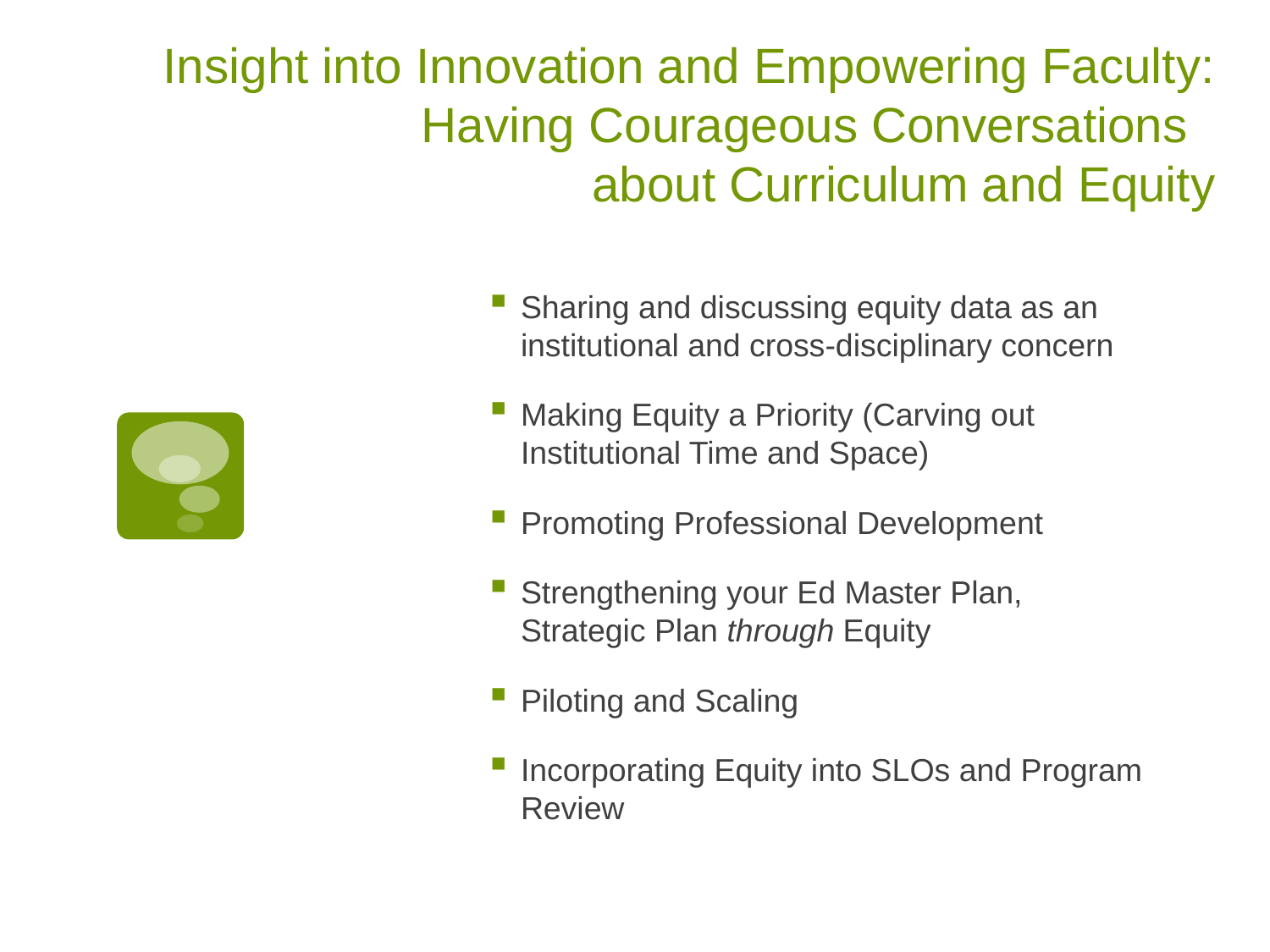

# Insight into Innovation and Empowering Faculty: Having Courageous Conversations about Curriculum and Equity
Sharing and discussing equity data as an institutional and cross-disciplinary concern
Making Equity a Priority (Carving out Institutional Time and Space)
Promoting Professional Development
Strengthening your Ed Master Plan, Strategic Plan through Equity
Piloting and Scaling
Incorporating Equity into SLOs and Program Review